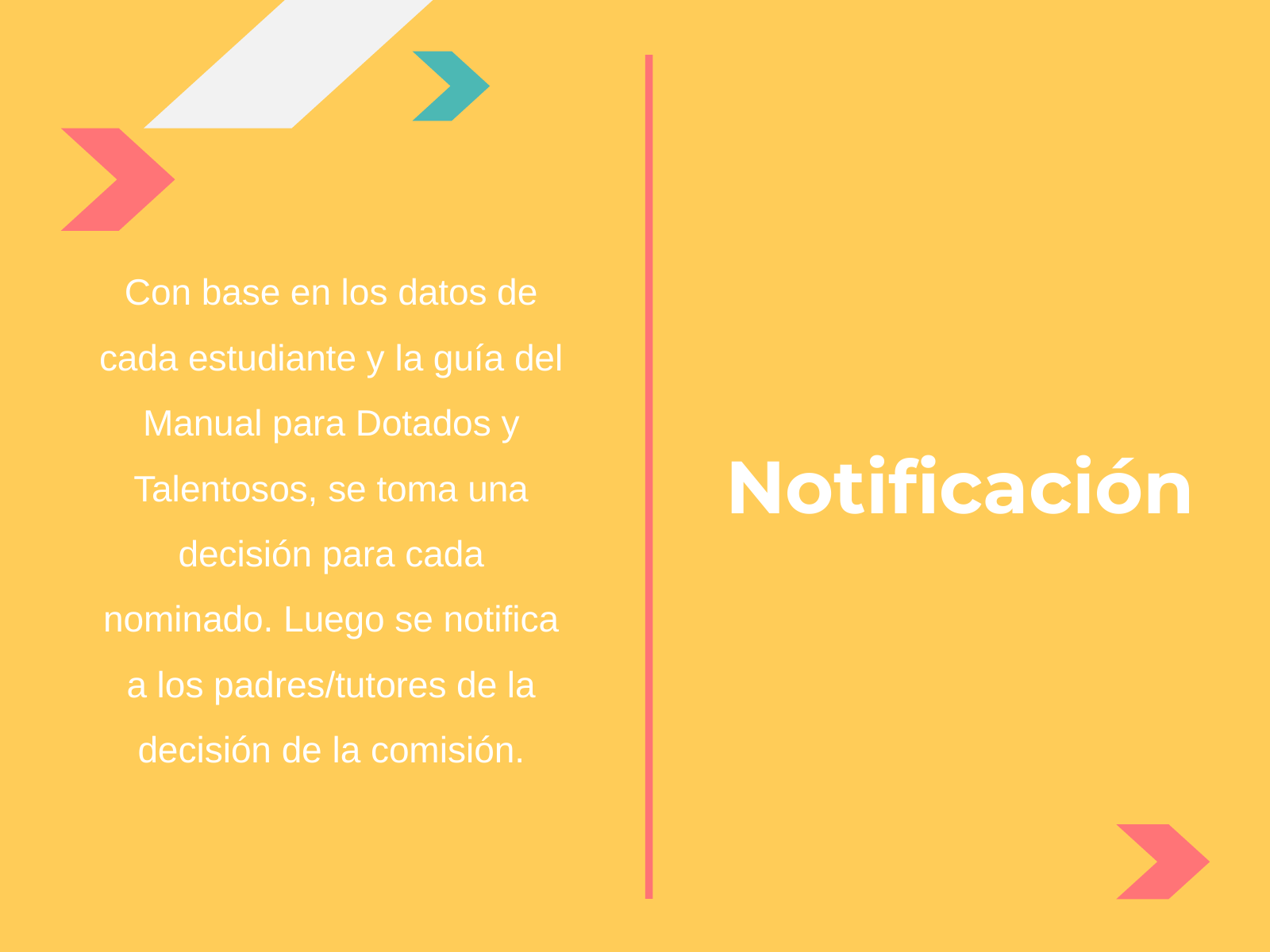

Con base en los datos de cada estudiante y la guía del Manual para Dotados y Talentosos, se toma una decisión para cada nominado. Luego se notifica a los padres/tutores de la decisión de la comisión.
Notificación